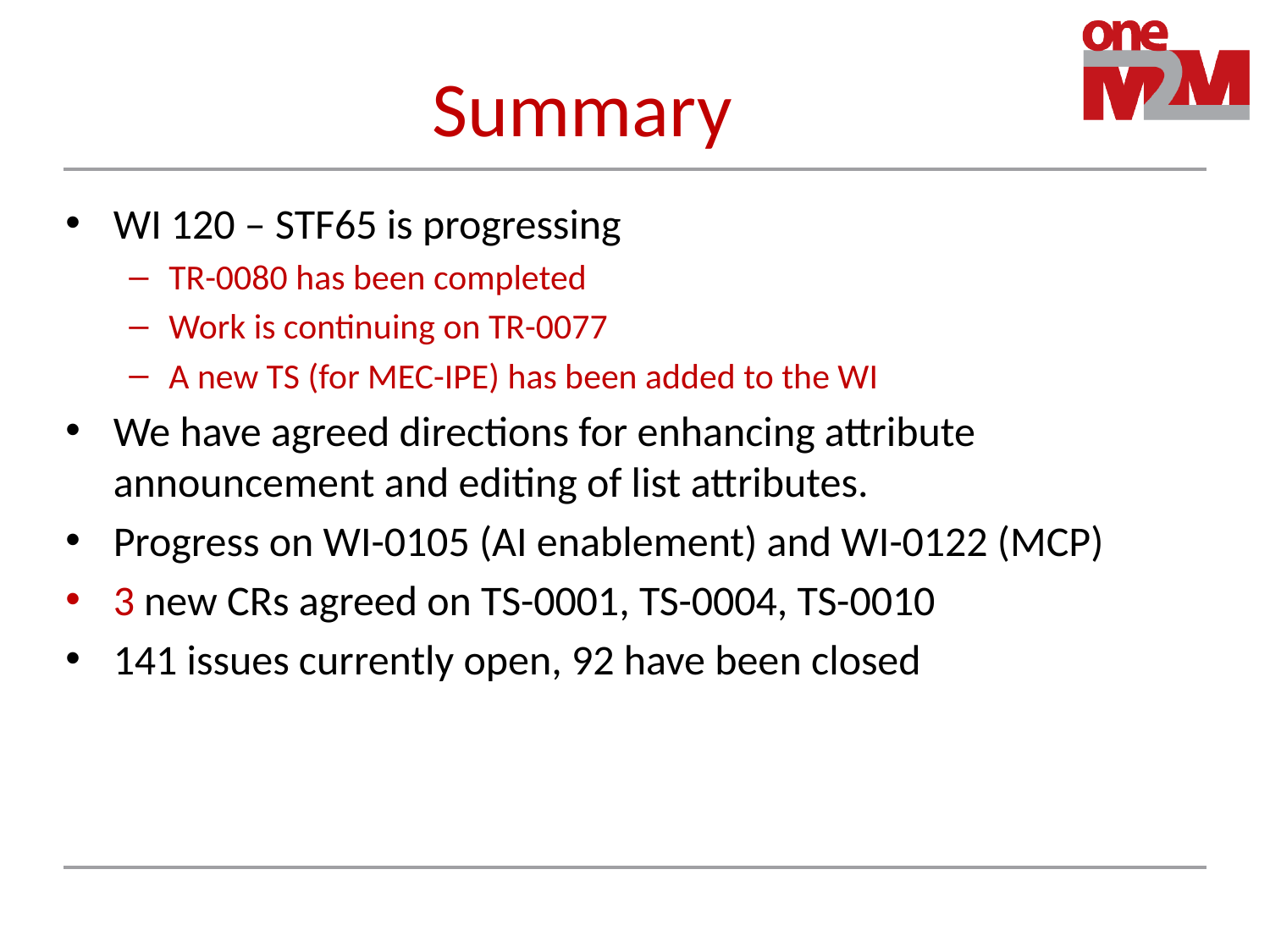

# Summary
WI 120 – STF65 is progressing
TR-0080 has been completed
Work is continuing on TR-0077
A new TS (for MEC-IPE) has been added to the WI
We have agreed directions for enhancing attribute announcement and editing of list attributes.
Progress on WI-0105 (AI enablement) and WI-0122 (MCP)
3 new CRs agreed on TS-0001, TS-0004, TS-0010
141 issues currently open, 92 have been closed